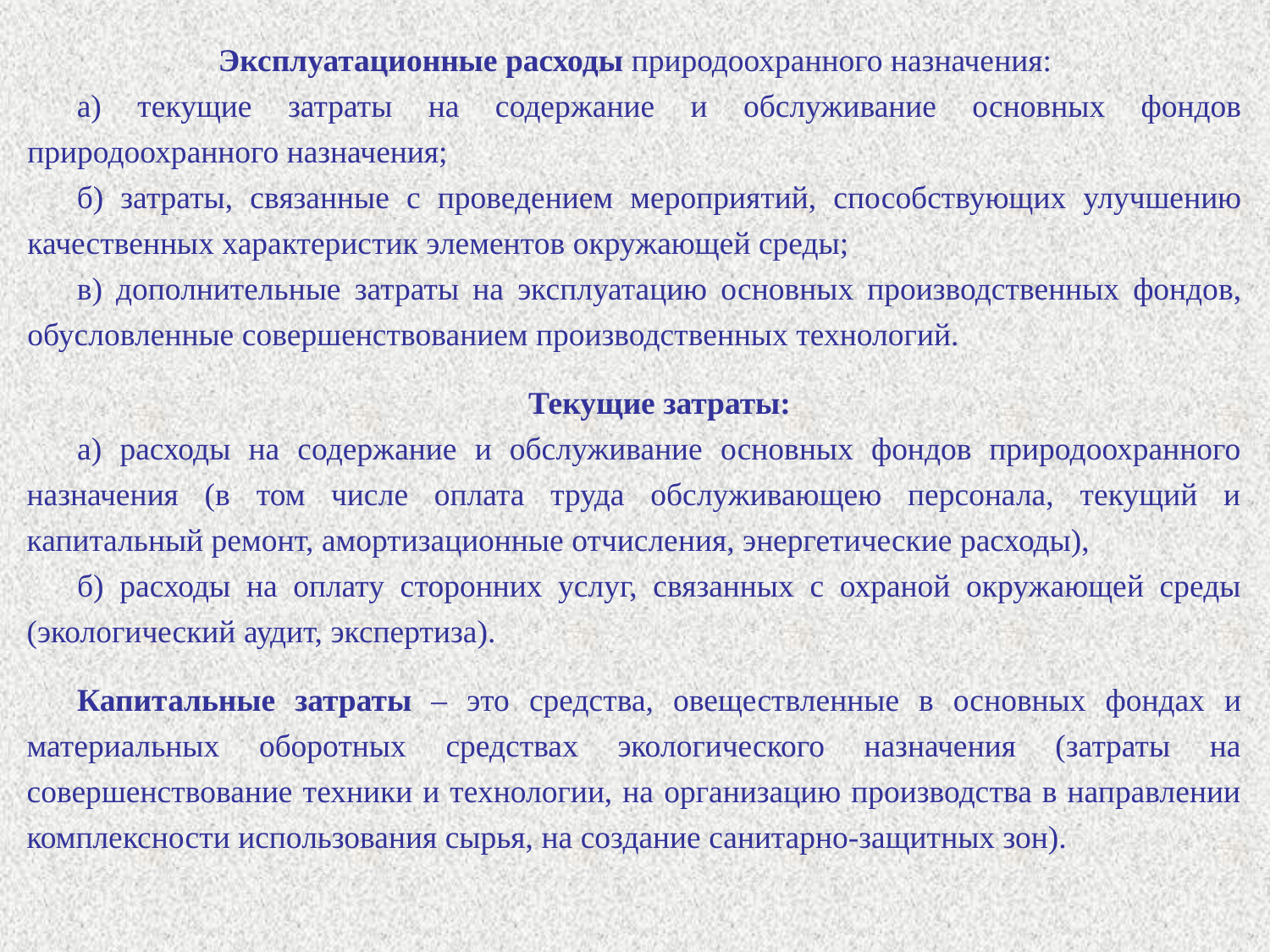

Эксплуатационные расходы природоохранного назначения:
а) текущие затраты на содержание и обслуживание основных фондов природоохранного назначения;
б) затраты, связанные с проведением мероприятий, способствующих улучшению качественных характеристик элементов окружающей среды;
в) дополнительные затраты на эксплуатацию основных производственных фондов, обусловленные совершенствованием производственных технологий.
Текущие затраты:
а) расходы на содержание и обслуживание основных фондов природоохранного назначения (в том числе оплата труда обслуживающею персонала, текущий и капитальный ремонт, амортизационные отчисления, энергетические расходы),
б) расходы на оплату сторонних услуг, связанных с охраной окружающей среды (экологический аудит, экспертиза).
Капитальные затраты – это средства, овеществленные в основных фондах и материальных оборотных средствах экологического назначения (затраты на совершенствование техники и технологии, на организацию производства в направлении комплексности использования сырья, на создание санитарно-защитных зон).